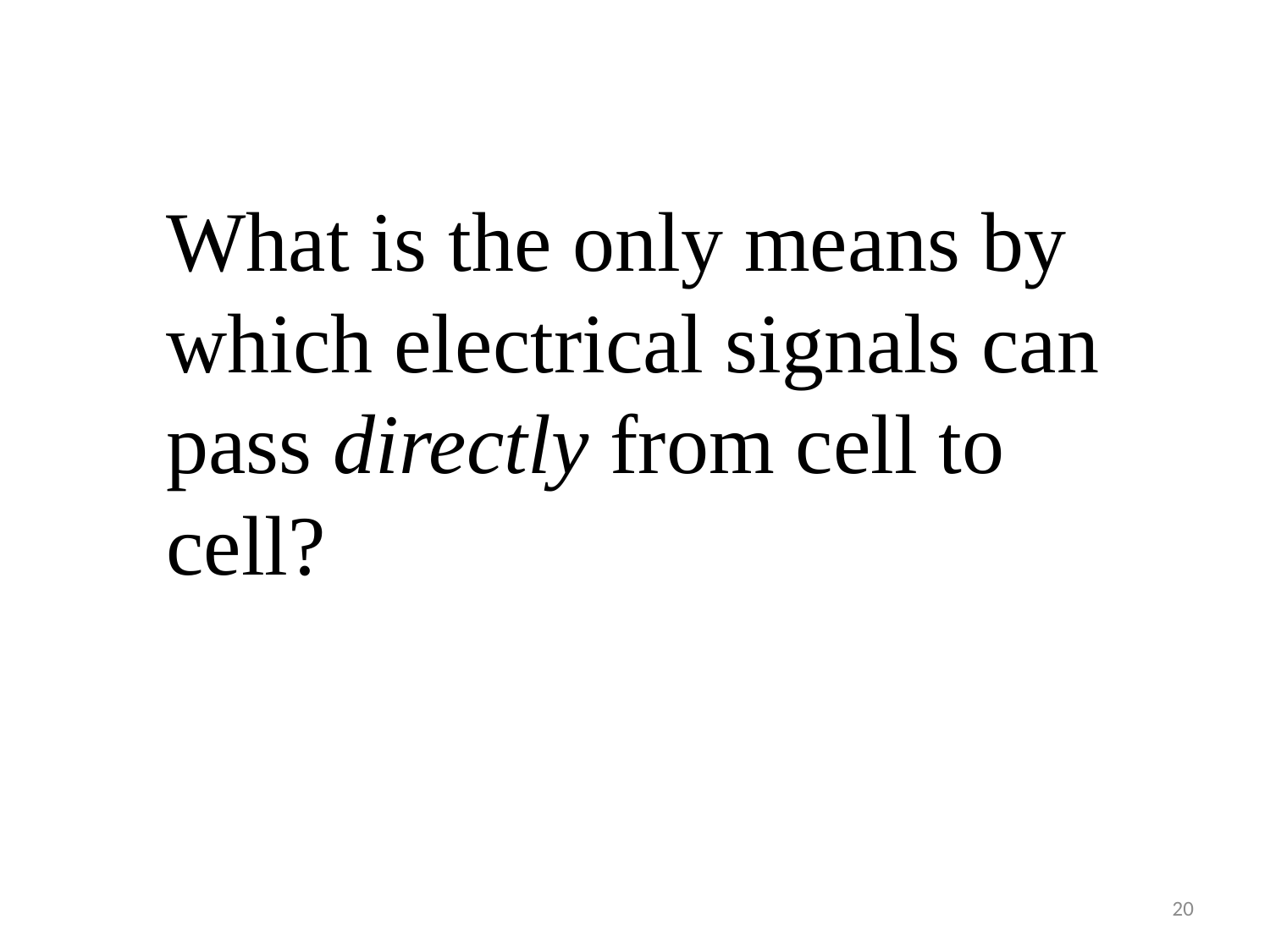

What is the only means by which electrical signals can pass directly from cell to cell?
20